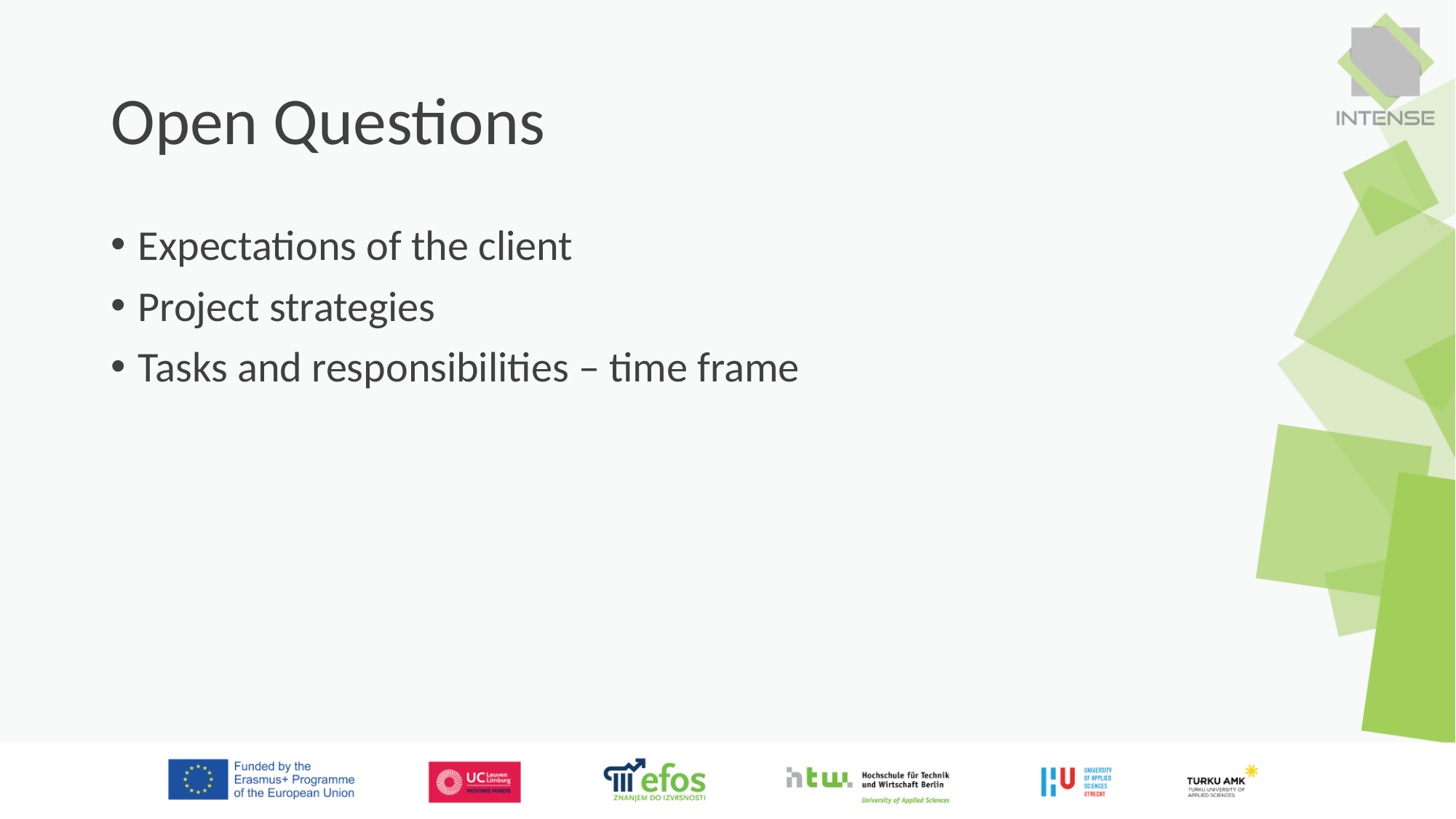

# Open Questions
Expectations of the client
Project strategies
Tasks and responsibilities – time frame